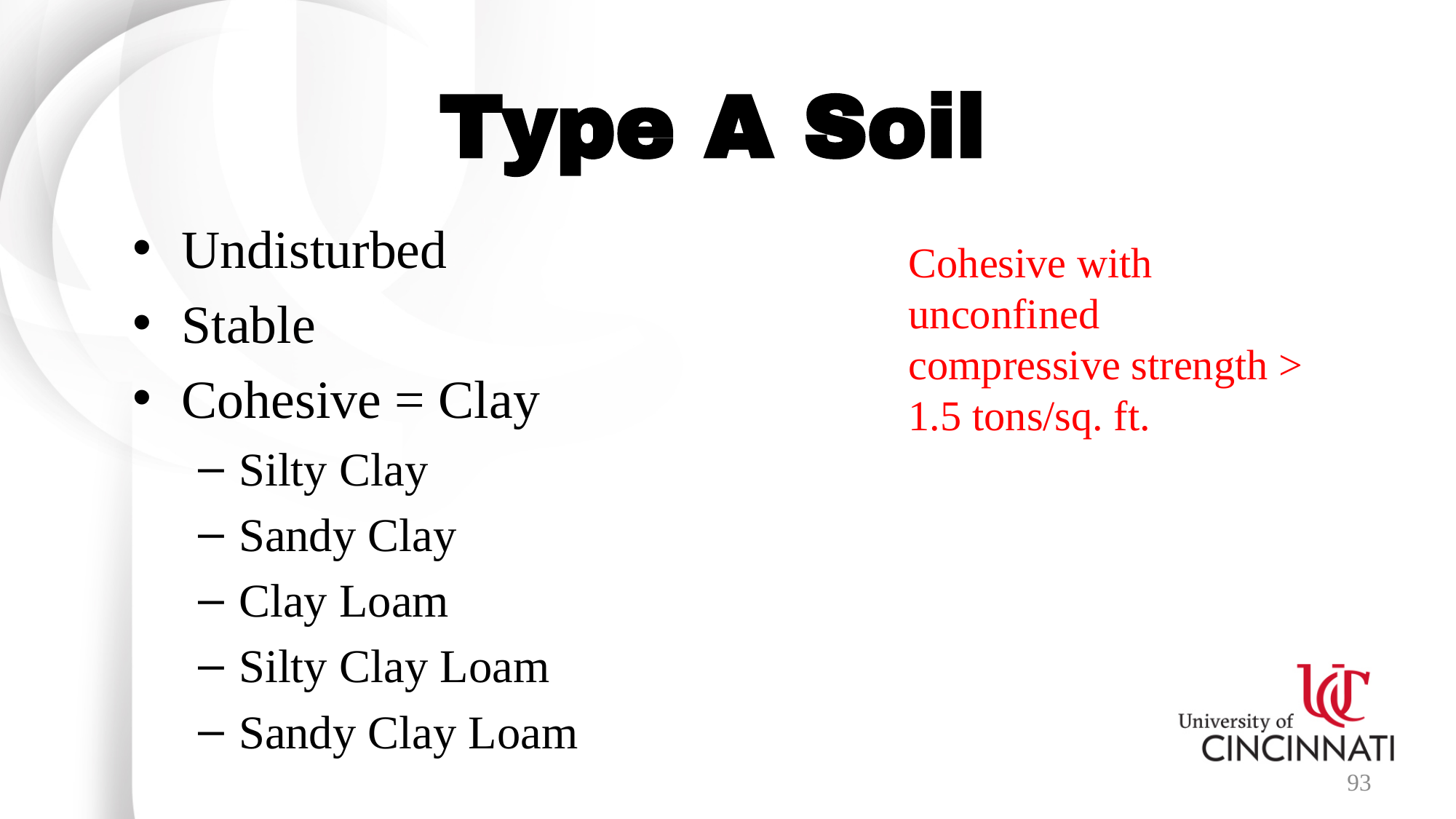

# Type A Soil
Undisturbed
Stable
Cohesive = Clay
Silty Clay
Sandy Clay
Clay Loam
Silty Clay Loam
Sandy Clay Loam
Cohesive with unconfined compressive strength > 1.5 tons/sq. ft.
93